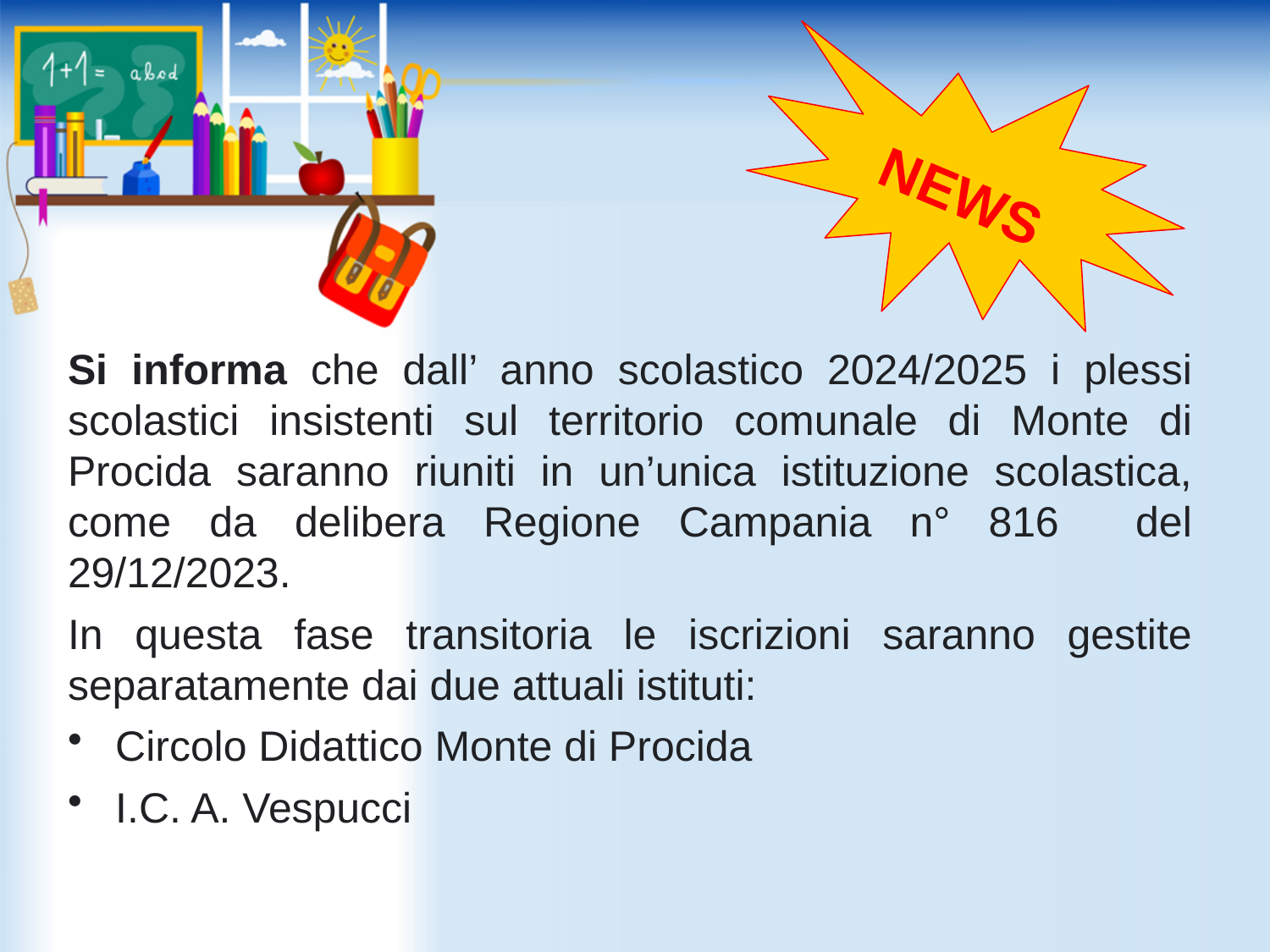

NEWS
Si informa che dall’ anno scolastico 2024/2025 i plessi scolastici insistenti sul territorio comunale di Monte di Procida saranno riuniti in un’unica istituzione scolastica, come da delibera Regione Campania n° 816  del 29/12/2023.
In questa fase transitoria le iscrizioni saranno gestite separatamente dai due attuali istituti:
Circolo Didattico Monte di Procida
I.C. A. Vespucci